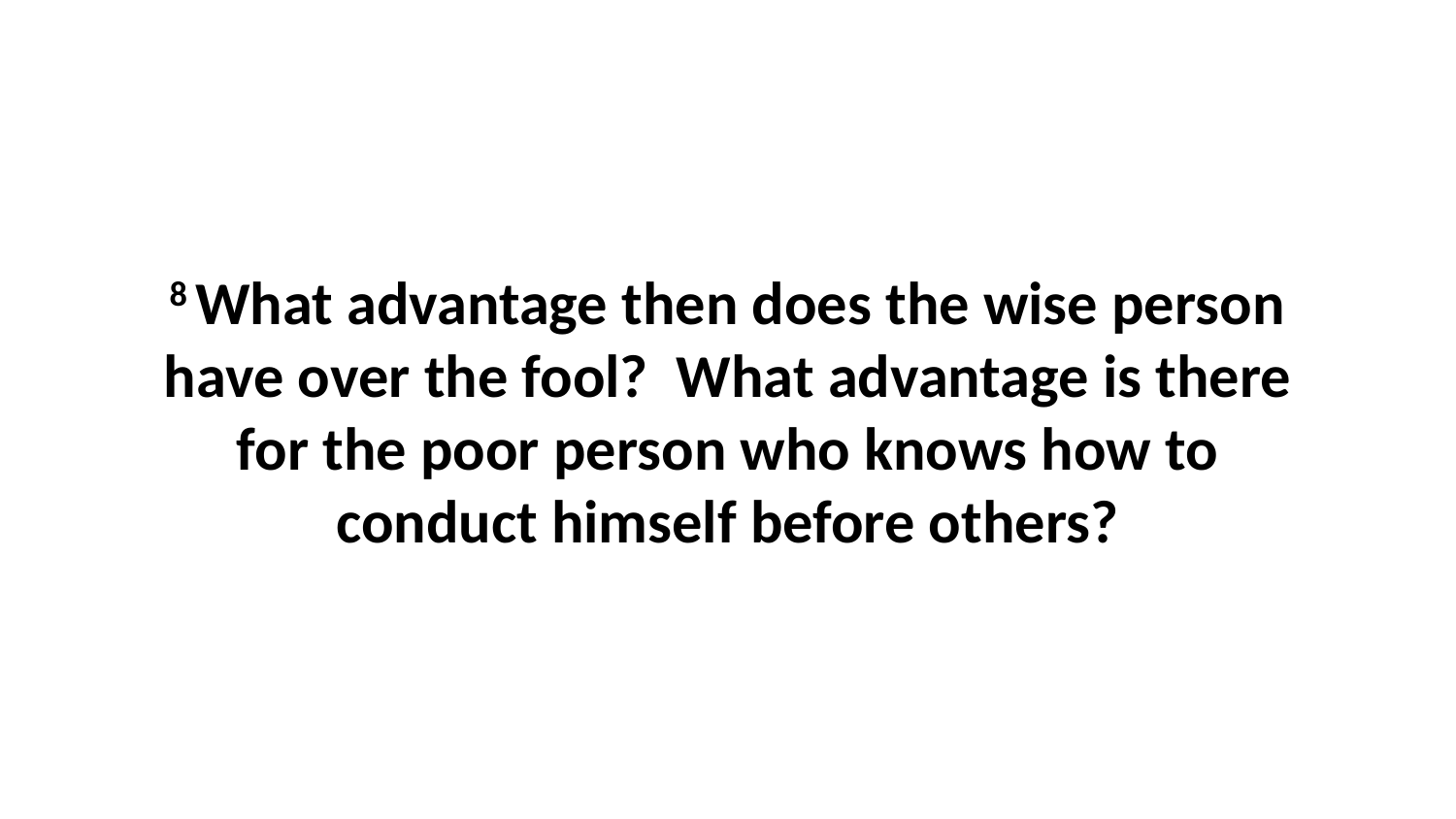

8 What advantage then does the wise person have over the fool?  What advantage is there for the poor person who knows how to conduct himself before others?